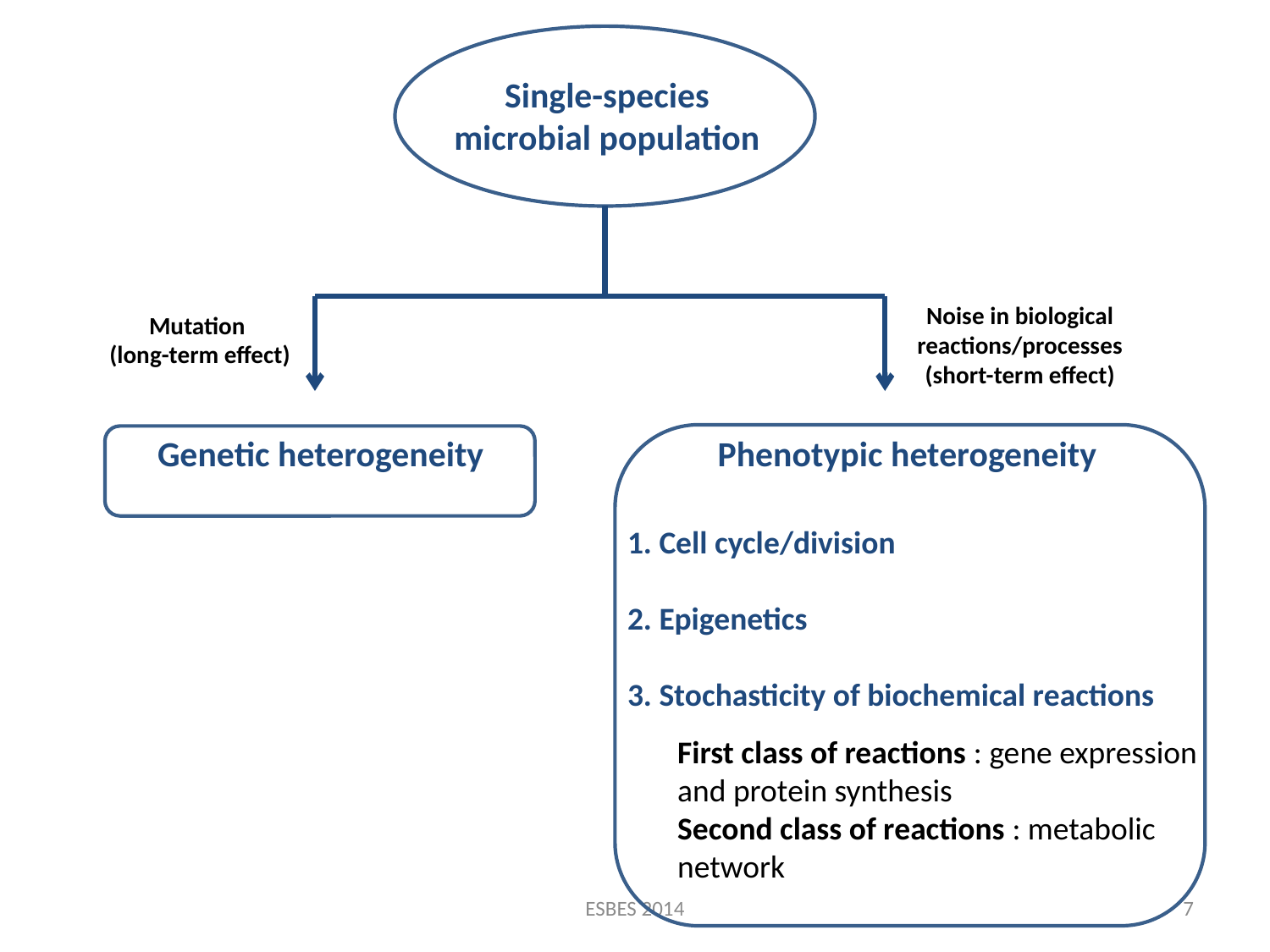

Single-species
microbial population
Noise in biological reactions/processes
(short-term effect)
Mutation
(long-term effect)
Genetic heterogeneity

Phenotypic heterogeneity

1. Cell cycle/division

2. Epigenetics

3. Stochasticity of biochemical reactions
First class of reactions : gene expression and protein synthesis
Second class of reactions : metabolic network
ESBES 2014
7